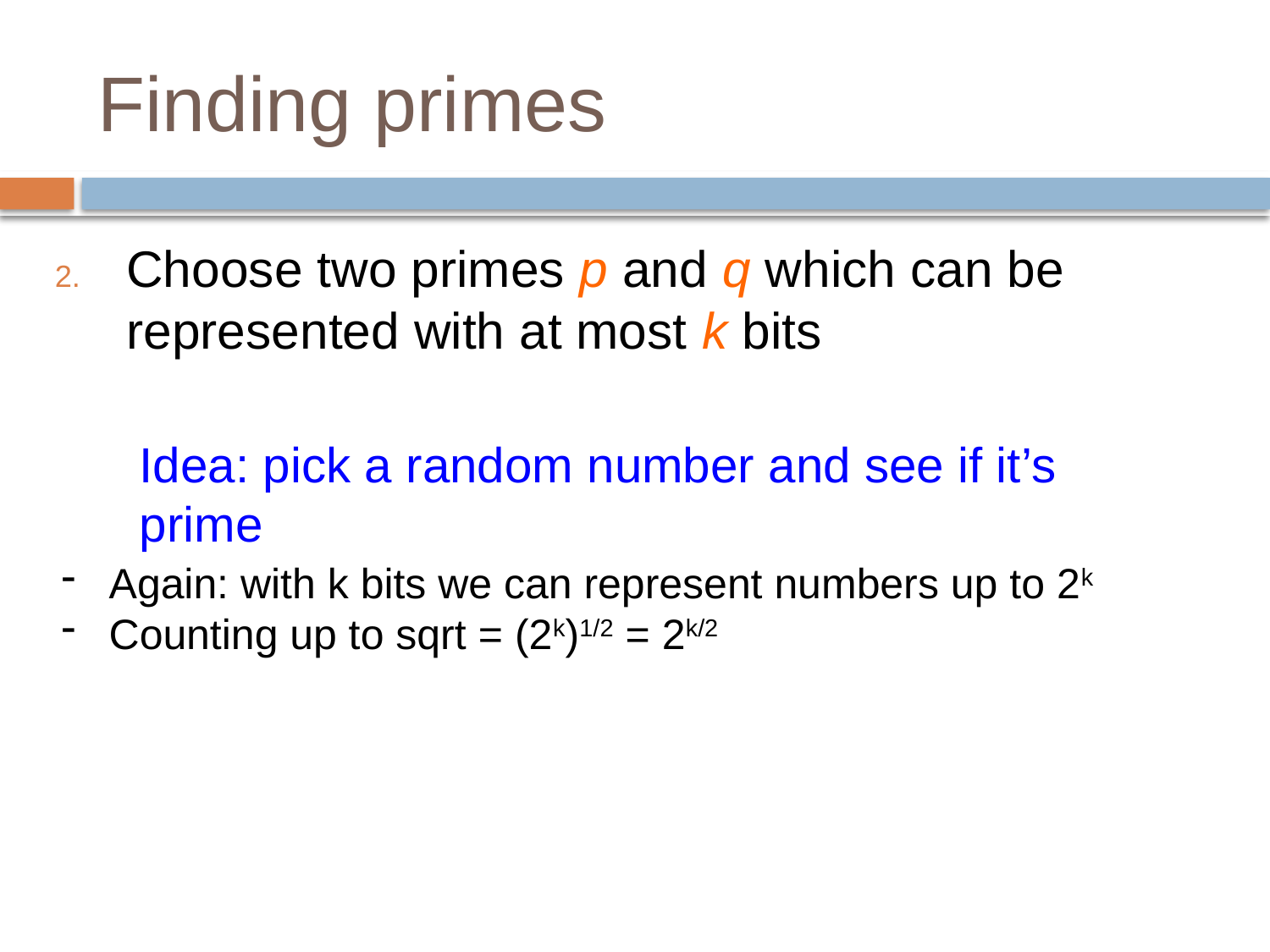

# Finding primes

Choose two primes p and q which can be represented with at most k bits
Idea: pick a random number and see if it’s prime
Again: with k bits we can represent numbers up to 2k
Counting up to sqrt = (2k)1/2 = 2k/2